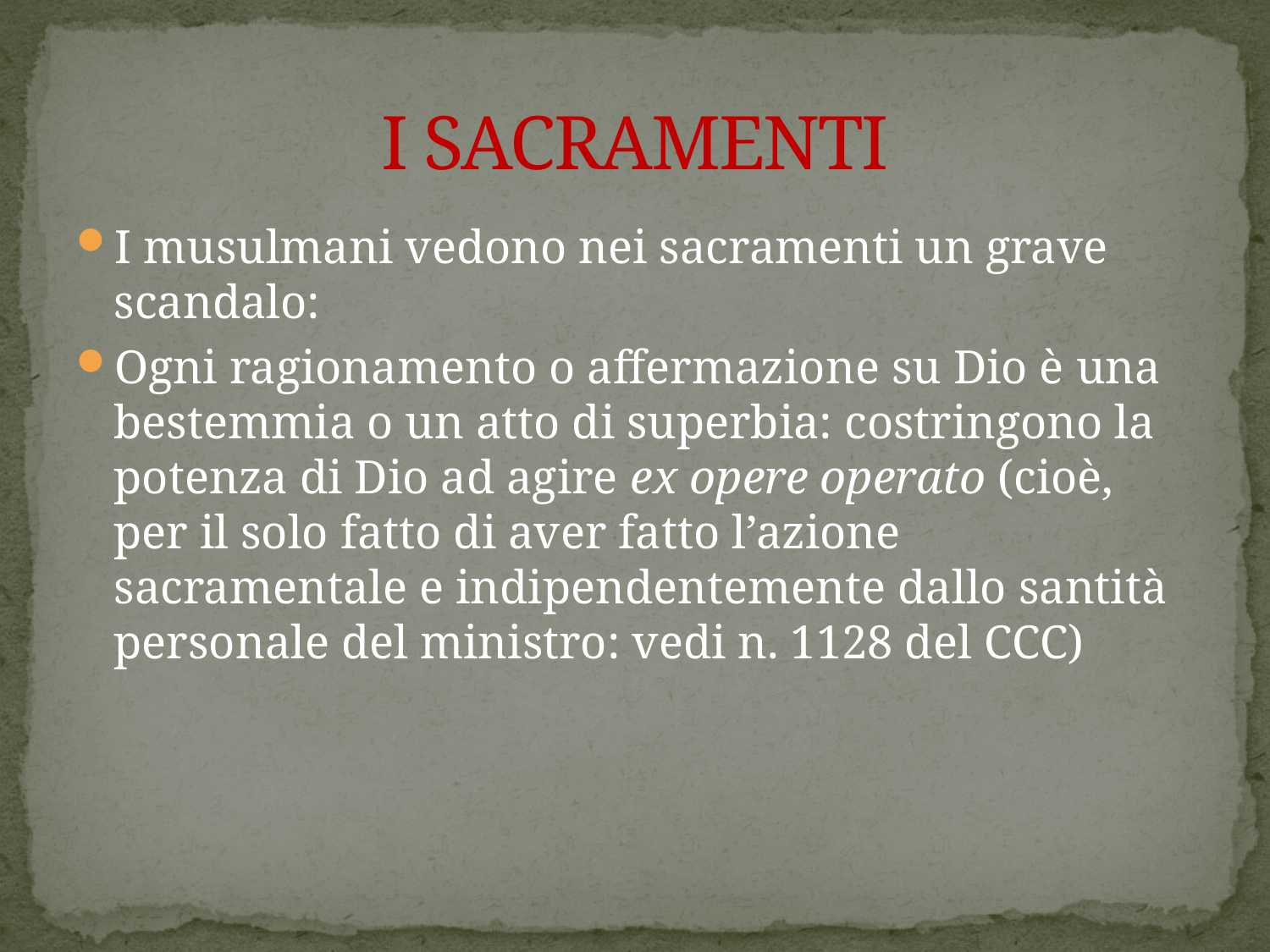

# I SACRAMENTI
I musulmani vedono nei sacramenti un grave scandalo:
Ogni ragionamento o affermazione su Dio è una bestemmia o un atto di superbia: costringono la potenza di Dio ad agire ex opere operato (cioè, per il solo fatto di aver fatto l’azione sacramentale e indipendentemente dallo santità personale del ministro: vedi n. 1128 del CCC)